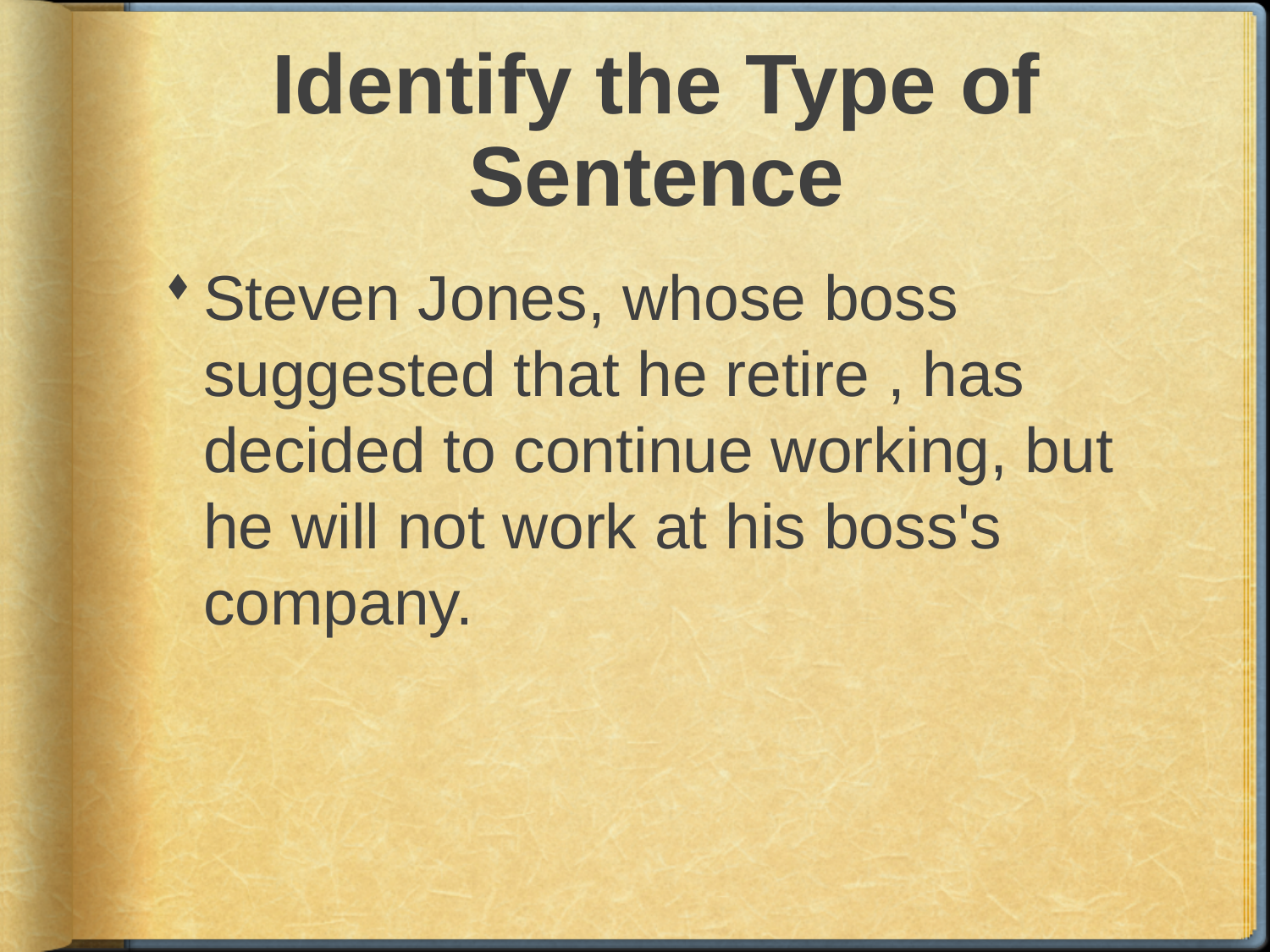

# Identify the Type of Sentence
Steven Jones, whose boss suggested that he retire , has decided to continue working, but he will not work at his boss's company.